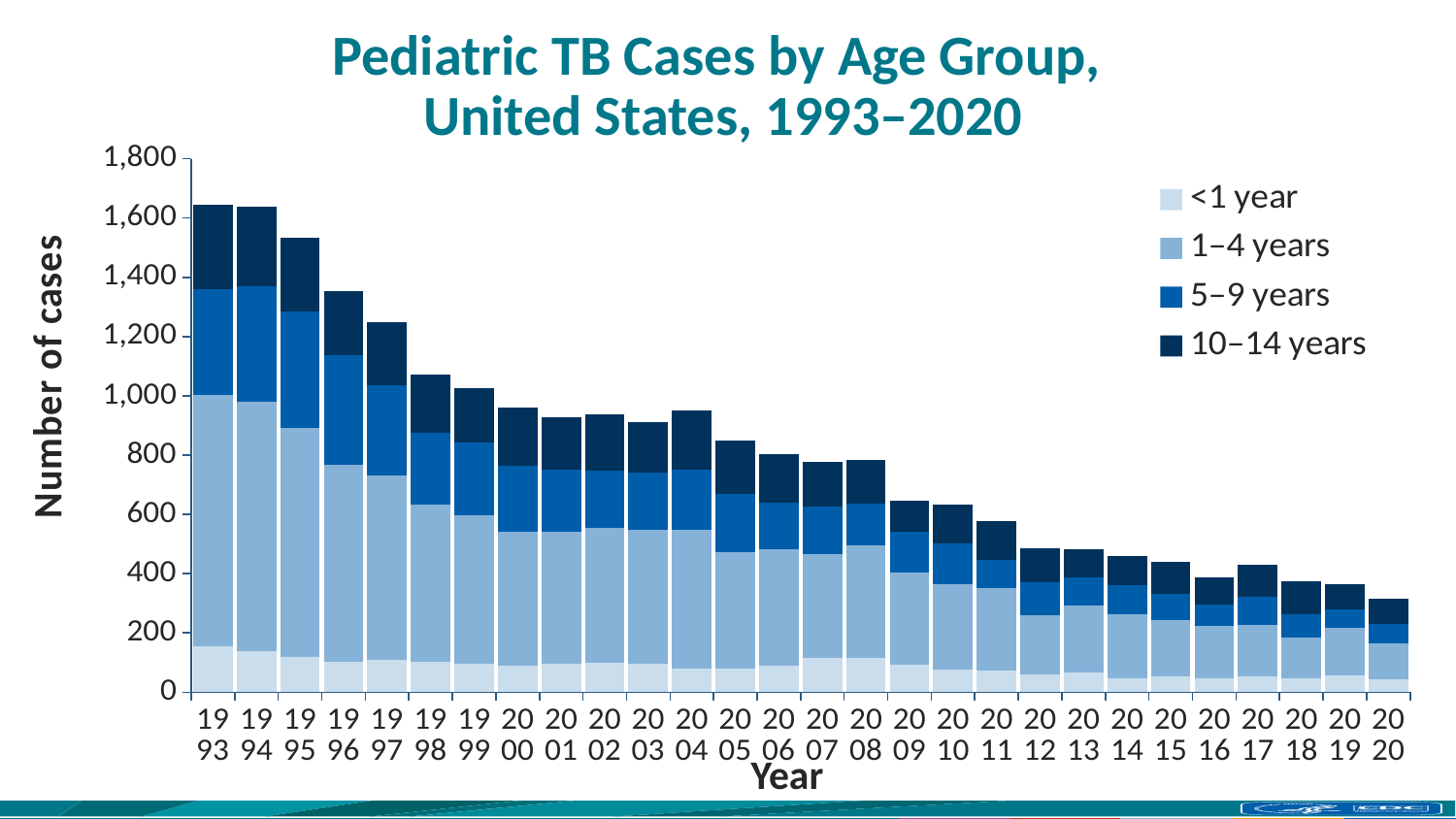

# Pediatric TB Cases by Age Group, United States, 1993–2020

### Chart

| Category | <1 year | 1–4 years | 5–9 years | 10–14 years |
|---|---|---|---|---|
| 1993 | 156.0 | 848.0 | 355.0 | 285.0 |
| 1994 | 138.0 | 842.0 | 390.0 | 268.0 |
| 1995 | 118.0 | 775.0 | 392.0 | 249.0 |
| 1996 | 102.0 | 666.0 | 368.0 | 217.0 |
| 1997 | 110.0 | 622.0 | 303.0 | 212.0 |
| 1998 | 102.0 | 532.0 | 242.0 | 195.0 |
| 1999 | 95.0 | 502.0 | 247.0 | 183.0 |
| 2000 | 91.0 | 452.0 | 221.0 | 198.0 |
| 2001 | 97.0 | 445.0 | 208.0 | 178.0 |
| 2002 | 101.0 | 452.0 | 195.0 | 191.0 |
| 2003 | 95.0 | 452.0 | 195.0 | 169.0 |
| 2004 | 81.0 | 468.0 | 202.0 | 200.0 |
| 2005 | 80.0 | 394.0 | 194.0 | 182.0 |
| 2006 | 91.0 | 391.0 | 159.0 | 162.0 |
| 2007 | 116.0 | 351.0 | 159.0 | 150.0 |
| 2008 | 116.0 | 378.0 | 141.0 | 148.0 |
| 2009 | 93.0 | 310.0 | 140.0 | 104.0 |
| 2010 | 76.0 | 288.0 | 139.0 | 131.0 |
| 2011 | 72.0 | 279.0 | 95.0 | 131.0 |
| 2012 | 59.0 | 202.0 | 109.0 | 117.0 |
| 2013 | 66.0 | 228.0 | 92.0 | 96.0 |
| 2014 | 46.0 | 217.0 | 99.0 | 96.0 |
| 2015 | 54.0 | 190.0 | 88.0 | 108.0 |
| 2016 | 47.0 | 177.0 | 71.0 | 92.0 |
| 2017 | 53.0 | 174.0 | 94.0 | 108.0 |
| 2018 | 48.0 | 137.0 | 77.0 | 111.0 |
| 2019 | 58.0 | 158.0 | 65.0 | 85.0 |
| 2020 | 43.0 | 122.0 | 64.0 | 88.0 |
Year